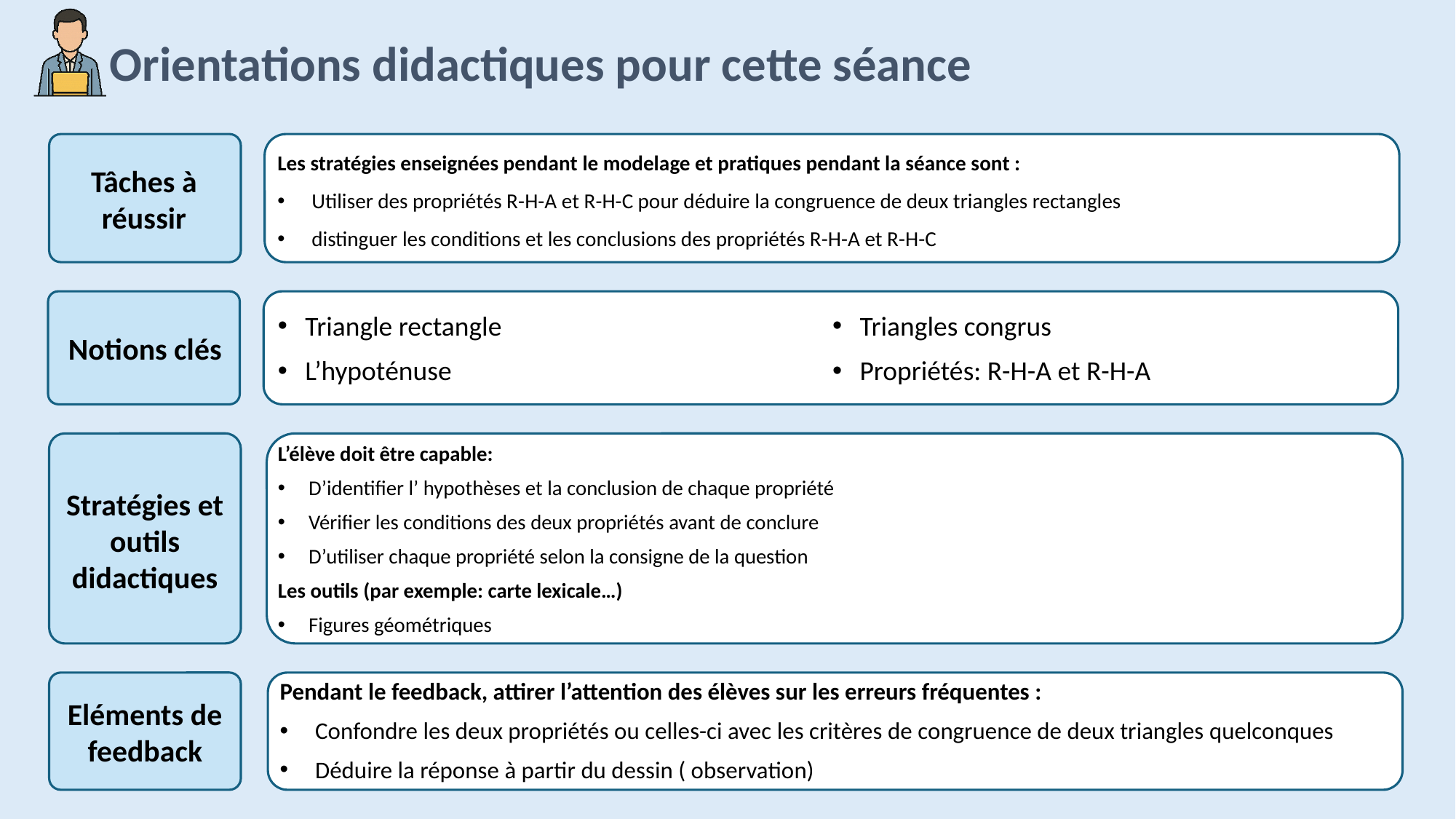

Les stratégies enseignées pendant le modelage et pratiques pendant la séance sont :
Utiliser des propriétés R-H-A et R-H-C pour déduire la congruence de deux triangles rectangles
distinguer les conditions et les conclusions des propriétés R-H-A et R-H-C
Triangle rectangle
L’hypoténuse
Triangles congrus
Propriétés: R-H-A et R-H-A
L’élève doit être capable:
D’identifier l’ hypothèses et la conclusion de chaque propriété
Vérifier les conditions des deux propriétés avant de conclure
D’utiliser chaque propriété selon la consigne de la question
Les outils (par exemple: carte lexicale…)
Figures géométriques
Pendant le feedback, attirer l’attention des élèves sur les erreurs fréquentes :
Confondre les deux propriétés ou celles-ci avec les critères de congruence de deux triangles quelconques
Déduire la réponse à partir du dessin ( observation)